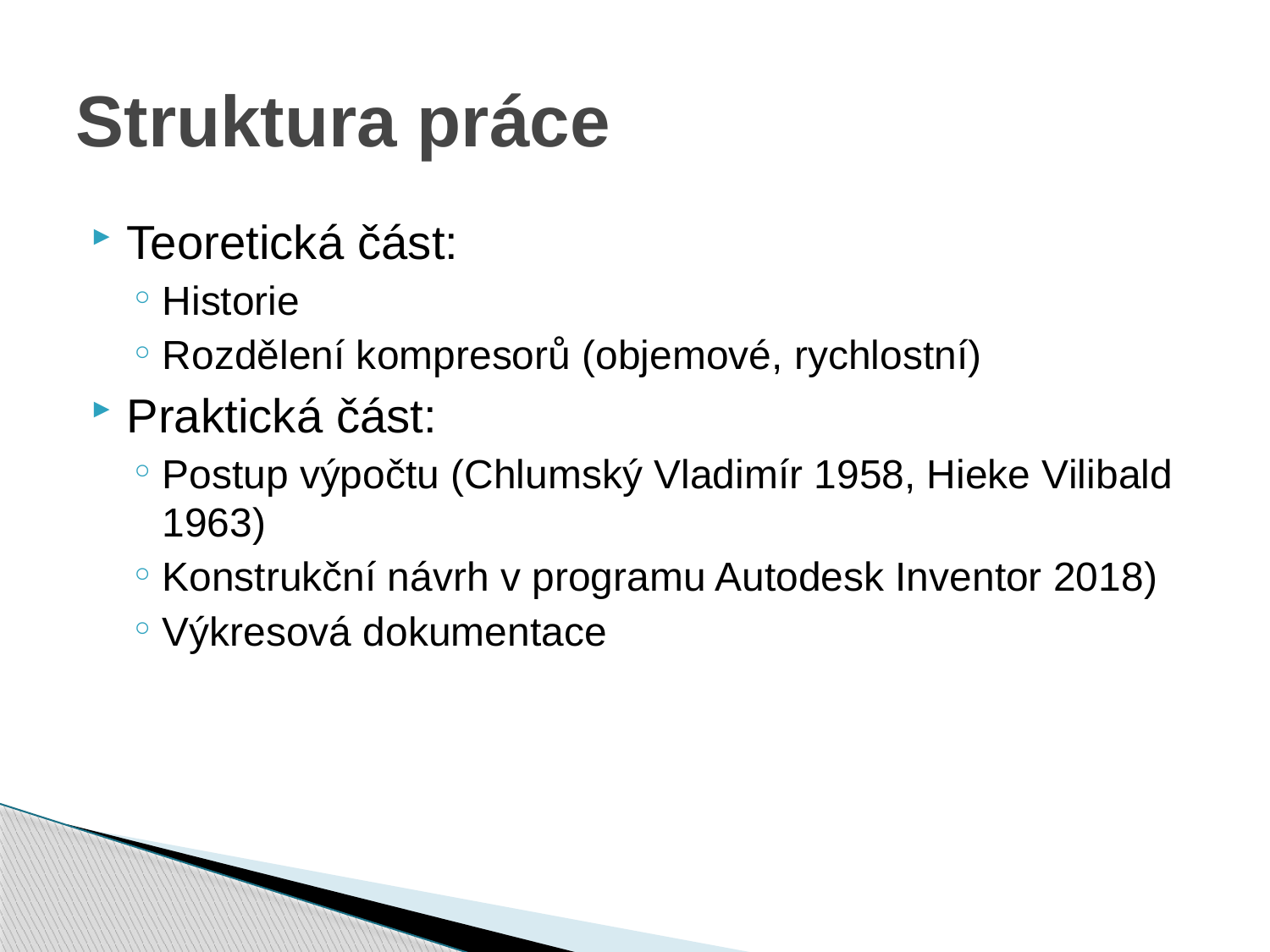

# Struktura práce
Teoretická část:
Historie
Rozdělení kompresorů (objemové, rychlostní)
Praktická část:
Postup výpočtu (Chlumský Vladimír 1958, Hieke Vilibald 1963)
Konstrukční návrh v programu Autodesk Inventor 2018)
Výkresová dokumentace